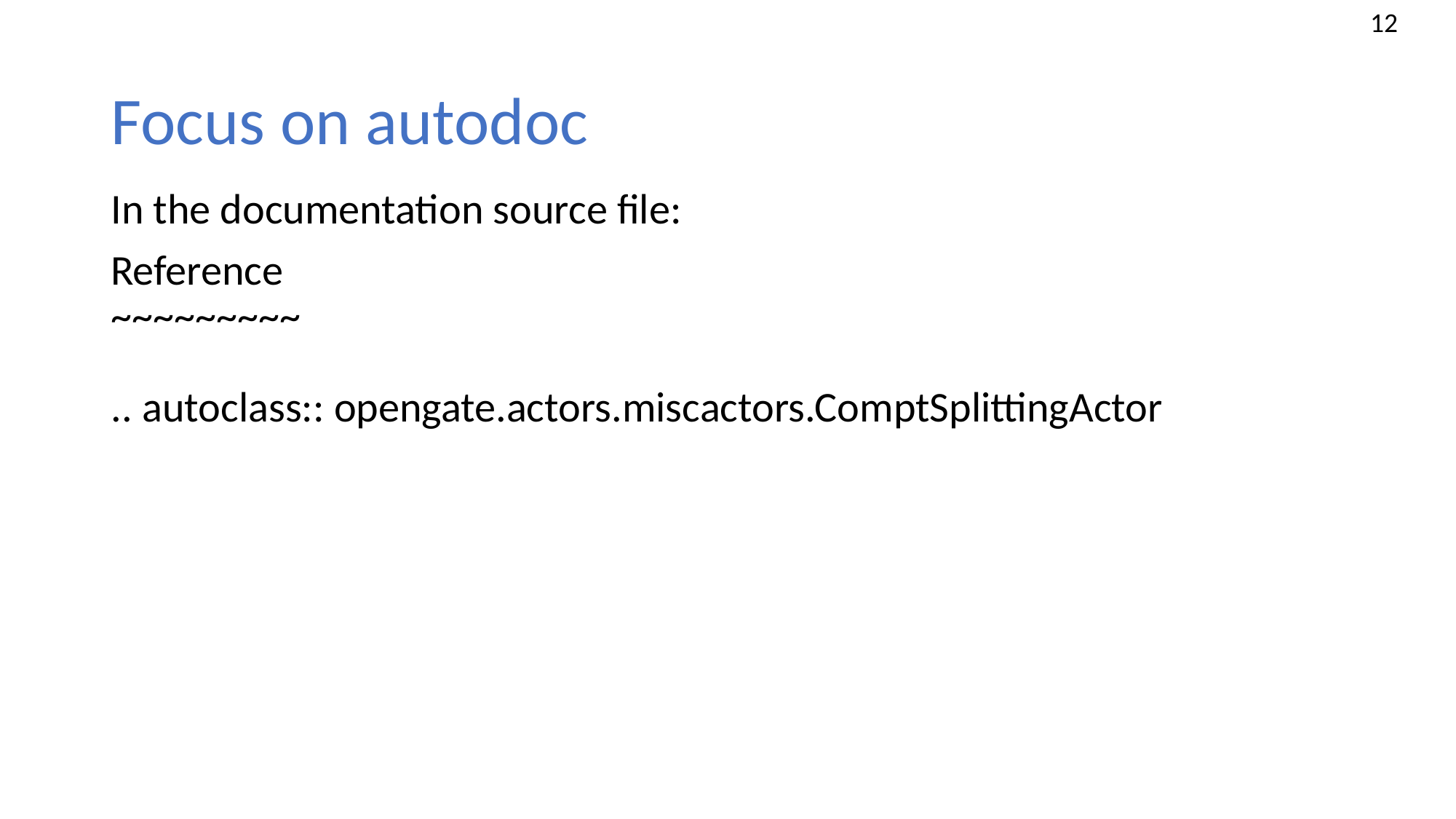

# Focus on autodoc
In the documentation source file:
Reference
~~~~~~~~~
.. autoclass:: opengate.actors.miscactors.ComptSplittingActor